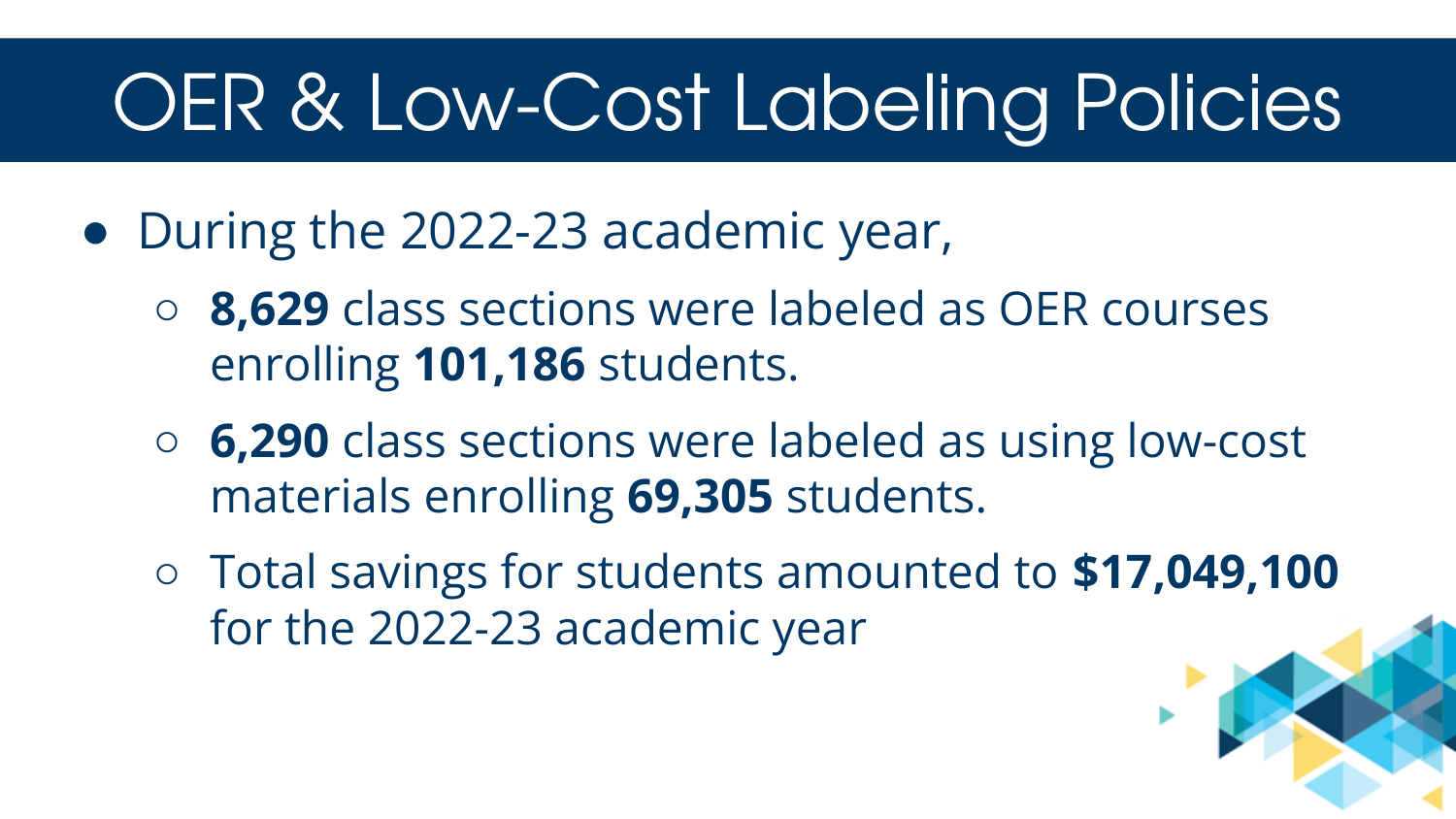

# OER & Low-Cost Labeling Policies
During the 2022-23 academic year,
8,629 class sections were labeled as OER courses enrolling 101,186 students.
6,290 class sections were labeled as using low-cost materials enrolling 69,305 students.
Total savings for students amounted to $17,049,100 for the 2022-23 academic year